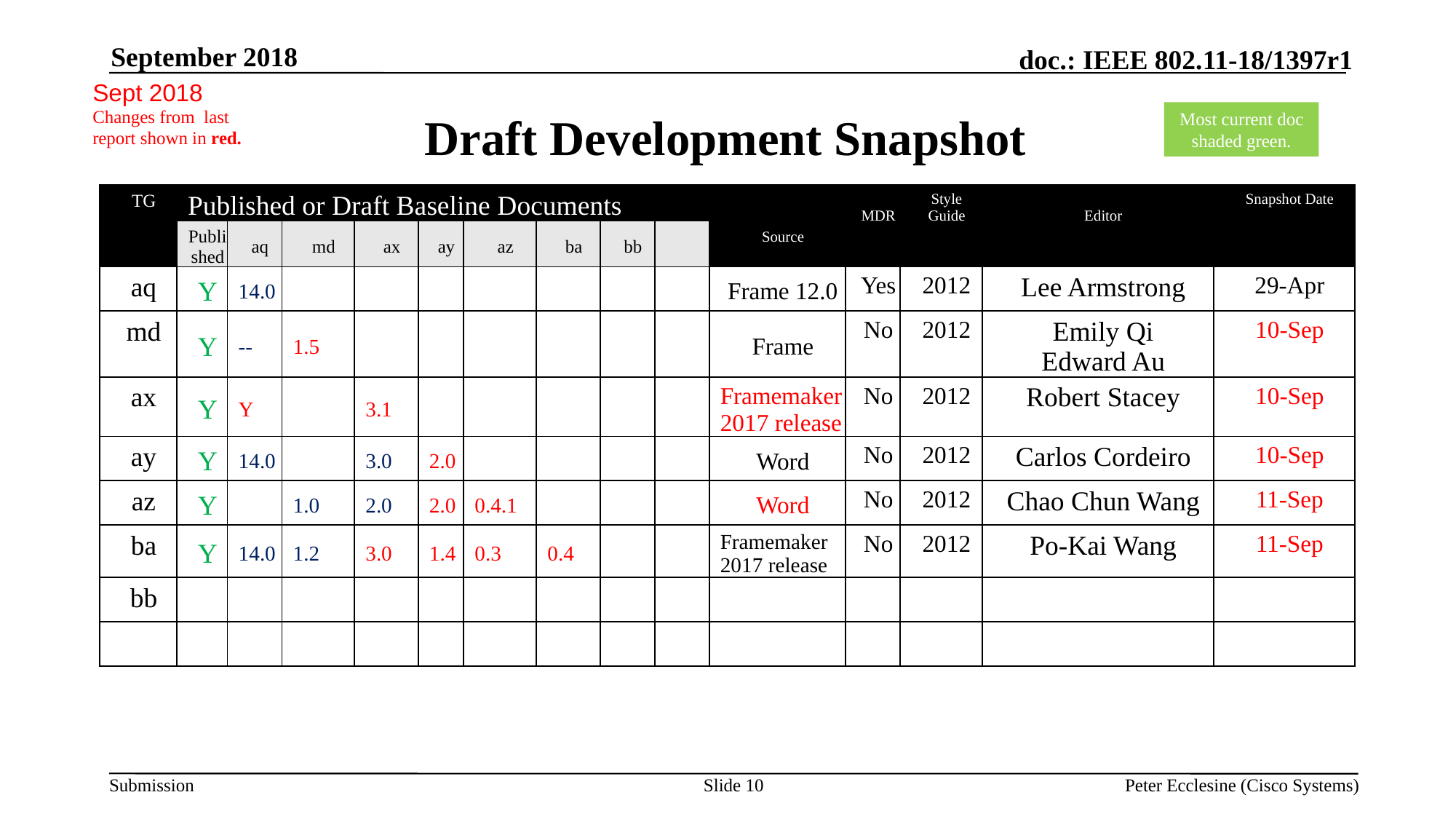

September 2018
Sept 2018
# Draft Development Snapshot
Changes from  last report shown in red.
Most current doc shaded green.
| TG | Published or Draft Baseline Documents |  |  |  |  |  |  |  |  | Source | MDR | Style Guide | Editor | Snapshot Date |
| --- | --- | --- | --- | --- | --- | --- | --- | --- | --- | --- | --- | --- | --- | --- |
|  | Published | aq | md | ax | ay | az | ba | bb |  |  |  |  |  |  |
| aq | Y | 14.0 |  |  |  |  |  |  |  | Frame 12.0 | Yes | 2012 | Lee Armstrong | 29-Apr |
| md | Y | -- | 1.5 |  |  |  |  |  |  | Frame | No | 2012 | Emily Qi Edward Au | 10-Sep |
| ax | Y | Y |  | 3.1 |  |  |  |  |  | Framemaker 2017 release | No | 2012 | Robert Stacey | 10-Sep |
| ay | Y | 14.0 |  | 3.0 | 2.0 |  |  |  |  | Word | No | 2012 | Carlos Cordeiro | 10-Sep |
| az | Y |  | 1.0 | 2.0 | 2.0 | 0.4.1 |  |  |  | Word | No | 2012 | Chao Chun Wang | 11-Sep |
| ba | Y | 14.0 | 1.2 | 3.0 | 1.4 | 0.3 | 0.4 |  |  | Framemaker 2017 release | No | 2012 | Po-Kai Wang | 11-Sep |
| bb |  |  |  |  |  |  |  |  |  |  |  |  |  |  |
|  |  |  |  |  |  |  |  |  |  |  |  |  |  |  |
Slide 10
Peter Ecclesine (Cisco Systems)